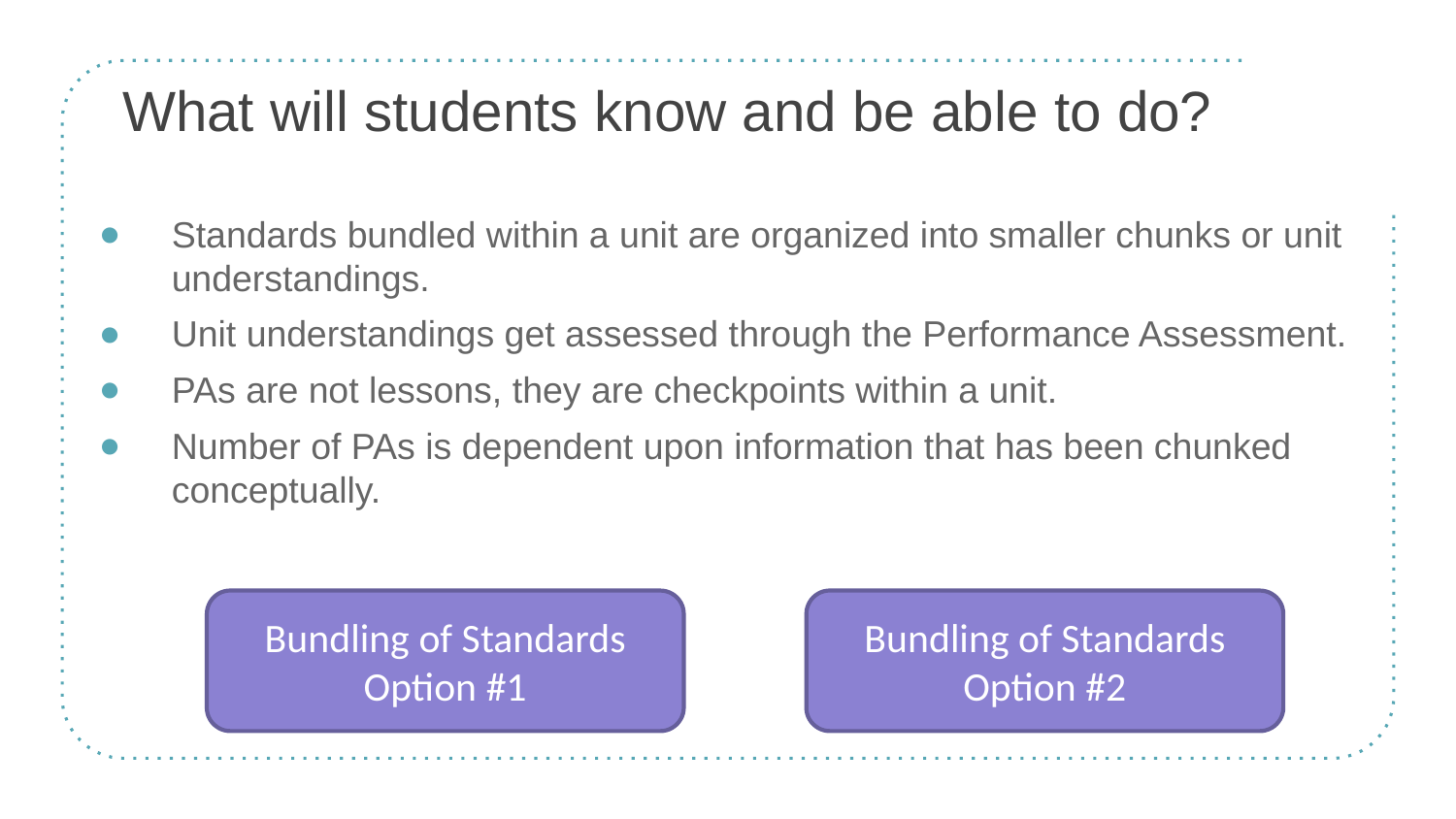

# What will students know and be able to do?
Standards bundled within a unit are organized into smaller chunks or unit understandings.
Unit understandings get assessed through the Performance Assessment.
PAs are not lessons, they are checkpoints within a unit.
Number of PAs is dependent upon information that has been chunked conceptually.
Bundling of Standards
Option #1
Bundling of Standards
Option #2